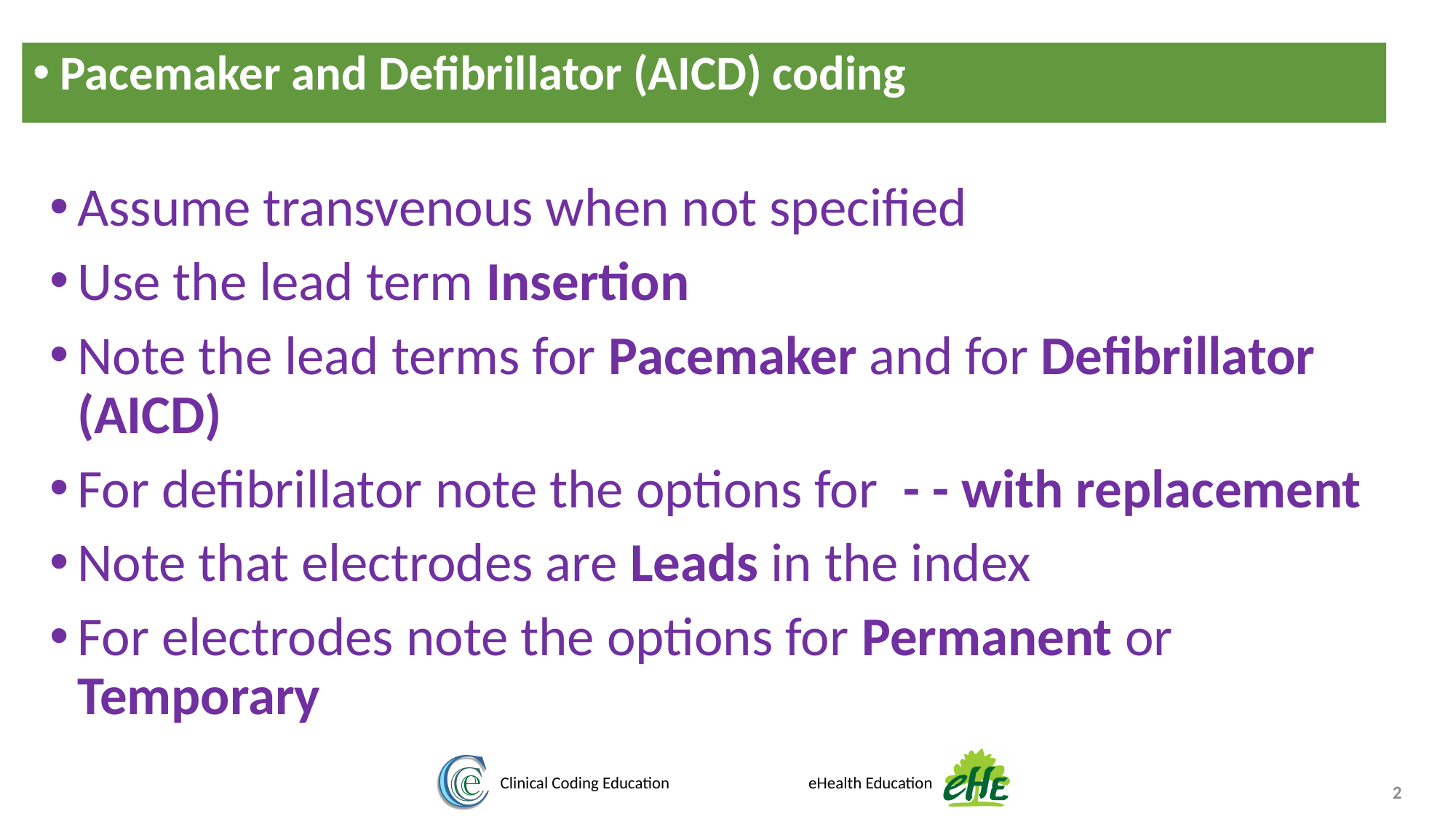

Pacemaker and Defibrillator (AICD) coding

Assume transvenous when not specified
Use the lead term Insertion
Note the lead terms for Pacemaker and for Defibrillator (AICD)
For defibrillator note the options for  - - with replacement
Note that electrodes are Leads in the index
For electrodes note the options for Permanent or Temporary

2